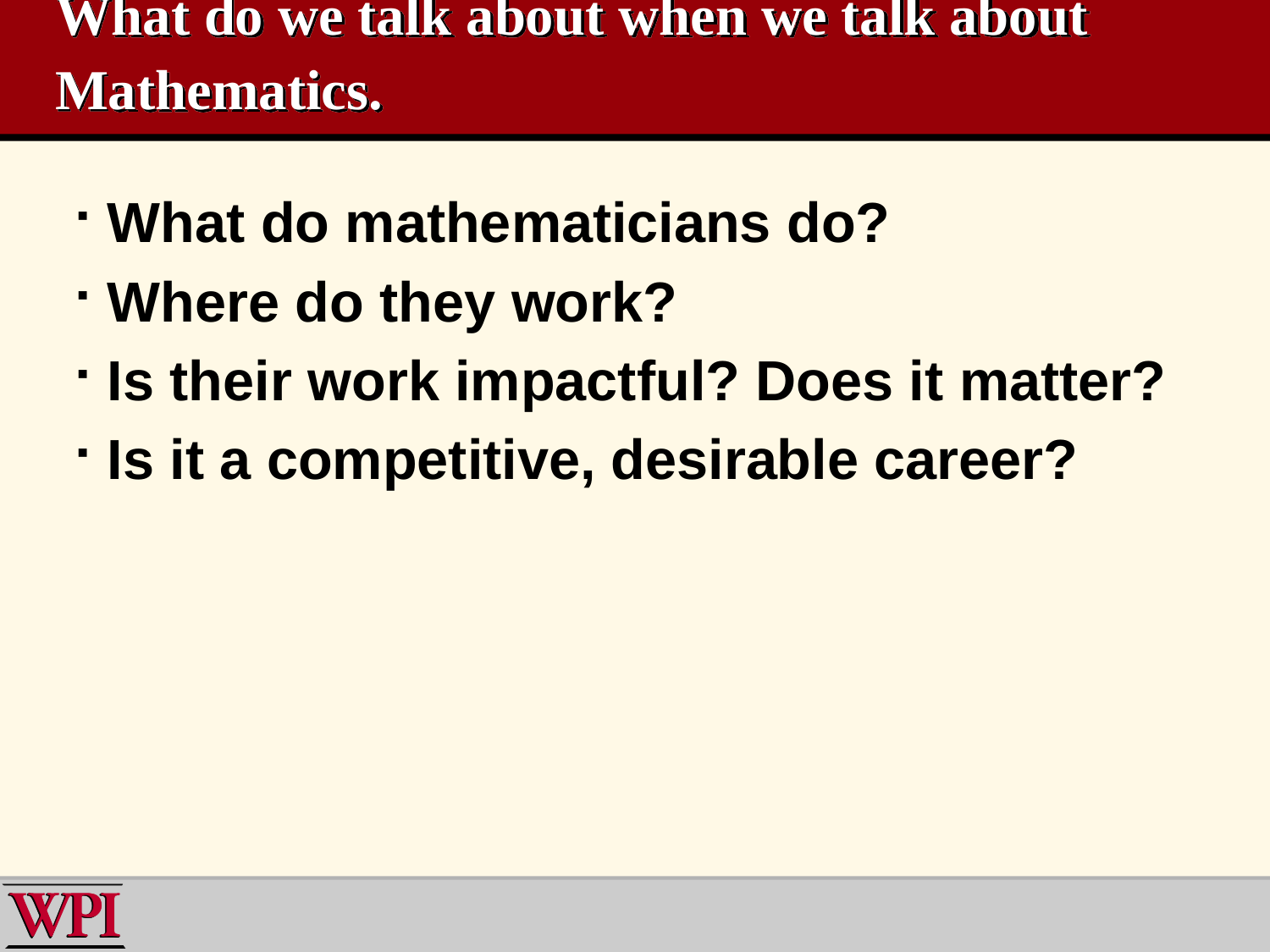

# What do we talk about when we talk about Mathematics.
What do mathematicians do?
Where do they work?
Is their work impactful? Does it matter?
Is it a competitive, desirable career?